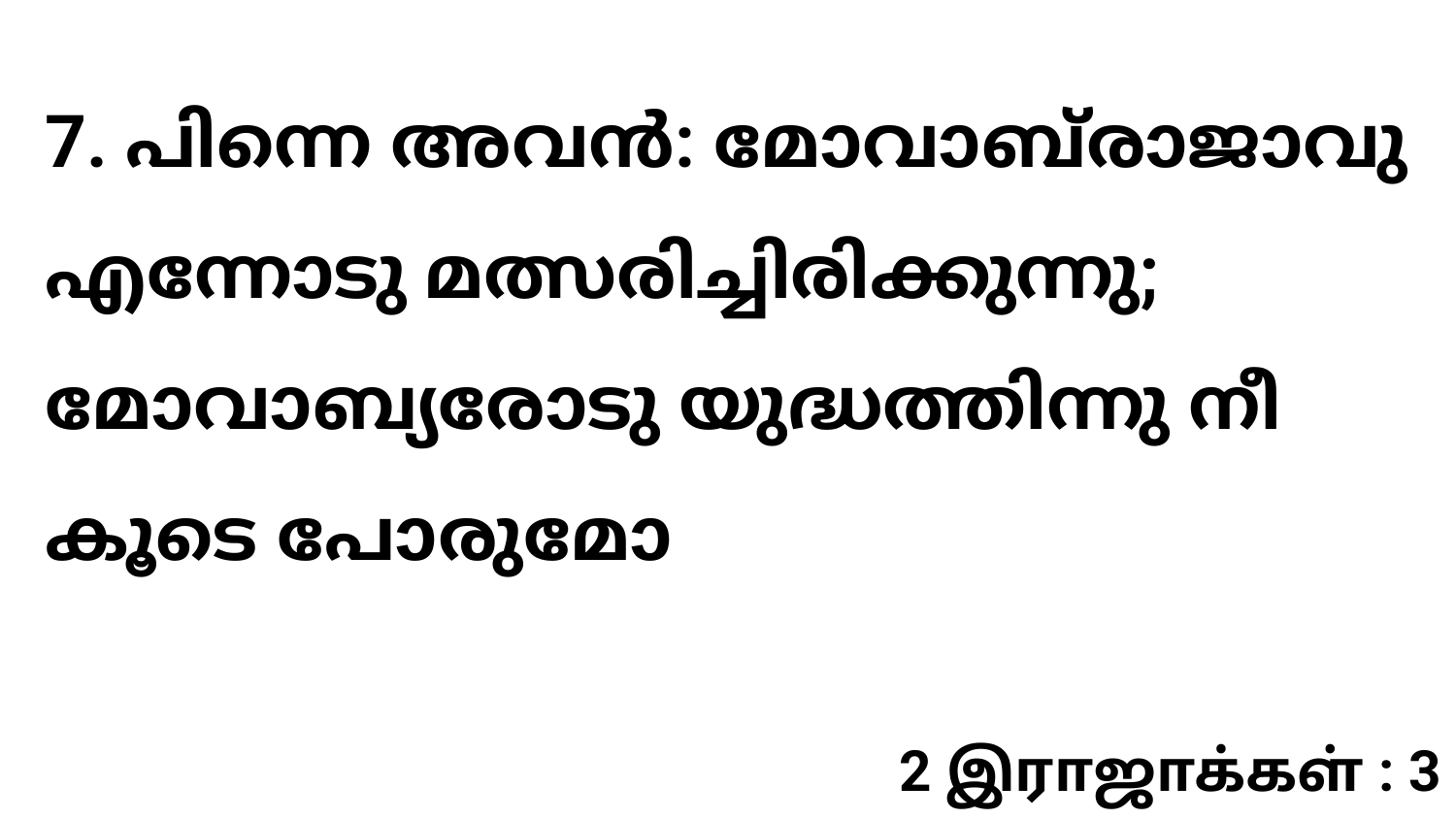

7. പിന്നെ അവൻ: മോവാബ്‌രാജാവു എന്നോടു മത്സരിച്ചിരിക്കുന്നു; മോവാബ്യരോടു യുദ്ധത്തിന്നു നീ കൂടെ പോരുമോ
2 இராஜாக்கள் : 3